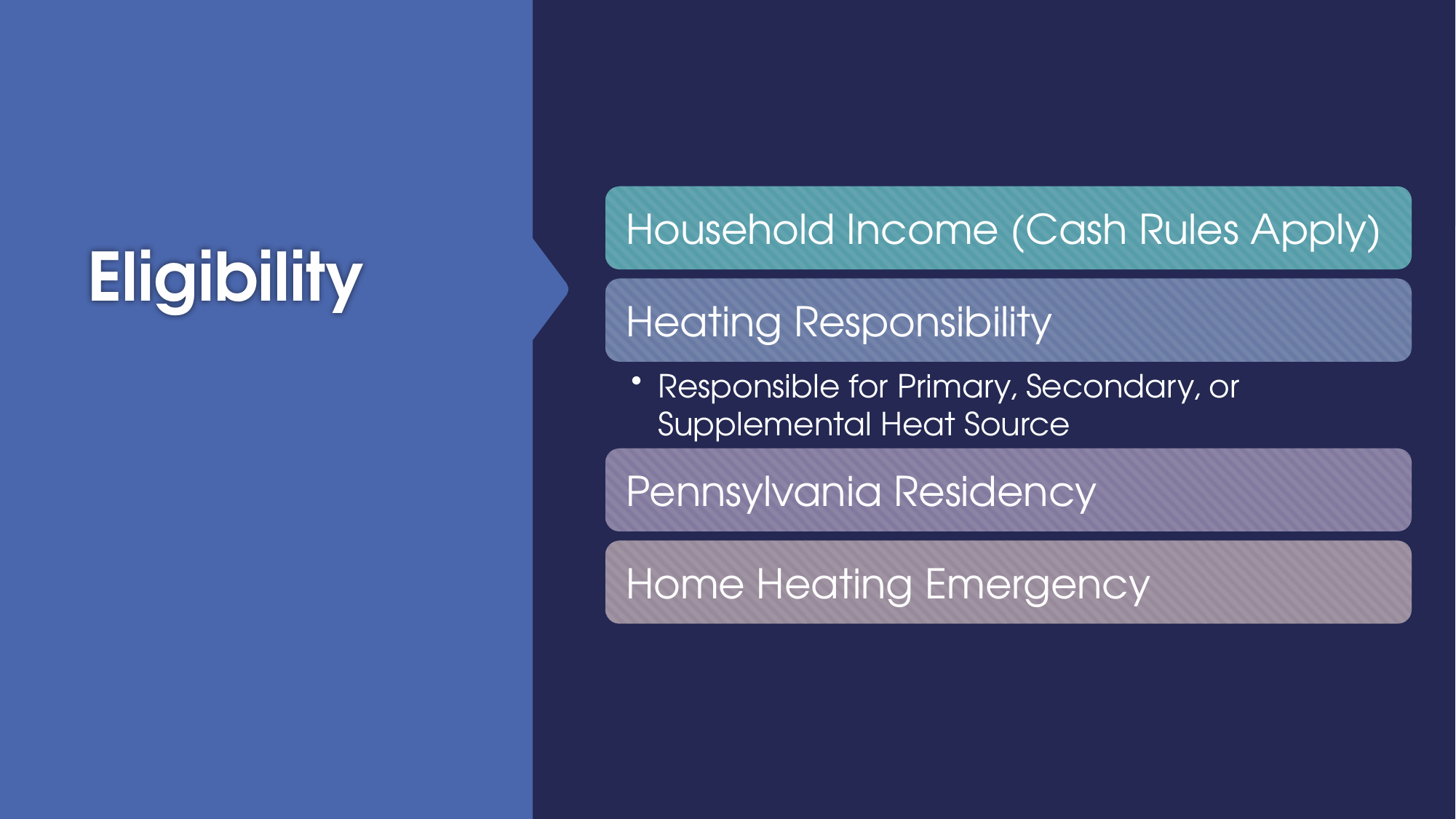

Household Income (Cash Rules Apply)
Heating Responsibility
Responsible for Primary, Secondary, or Supplemental Heat Source
Pennsylvania Residency
Home Heating Emergency

# Eligibility